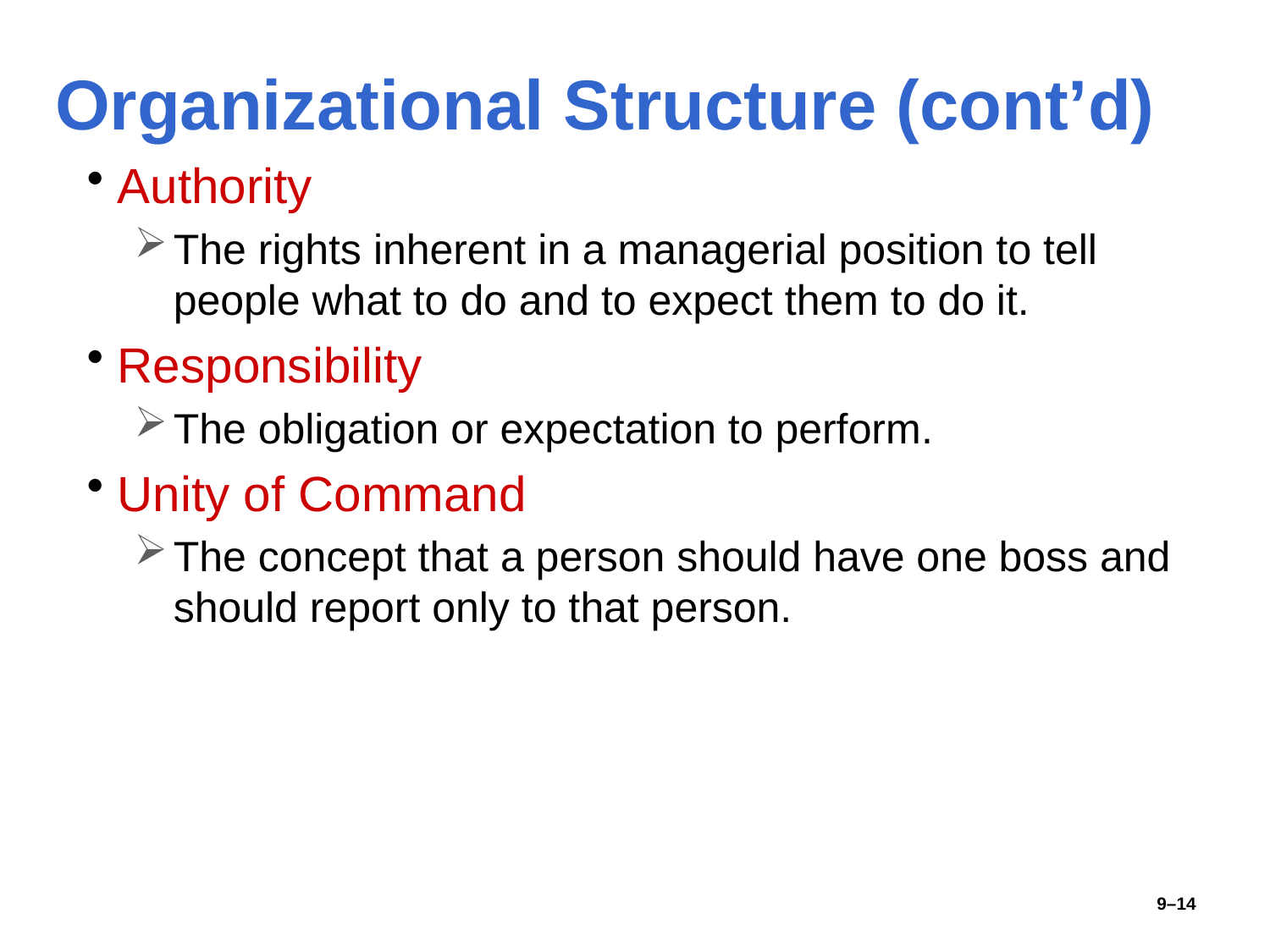

# Organizational Structure (cont’d)
Authority
The rights inherent in a managerial position to tell people what to do and to expect them to do it.
Responsibility
The obligation or expectation to perform.
Unity of Command
The concept that a person should have one boss and should report only to that person.
9–14